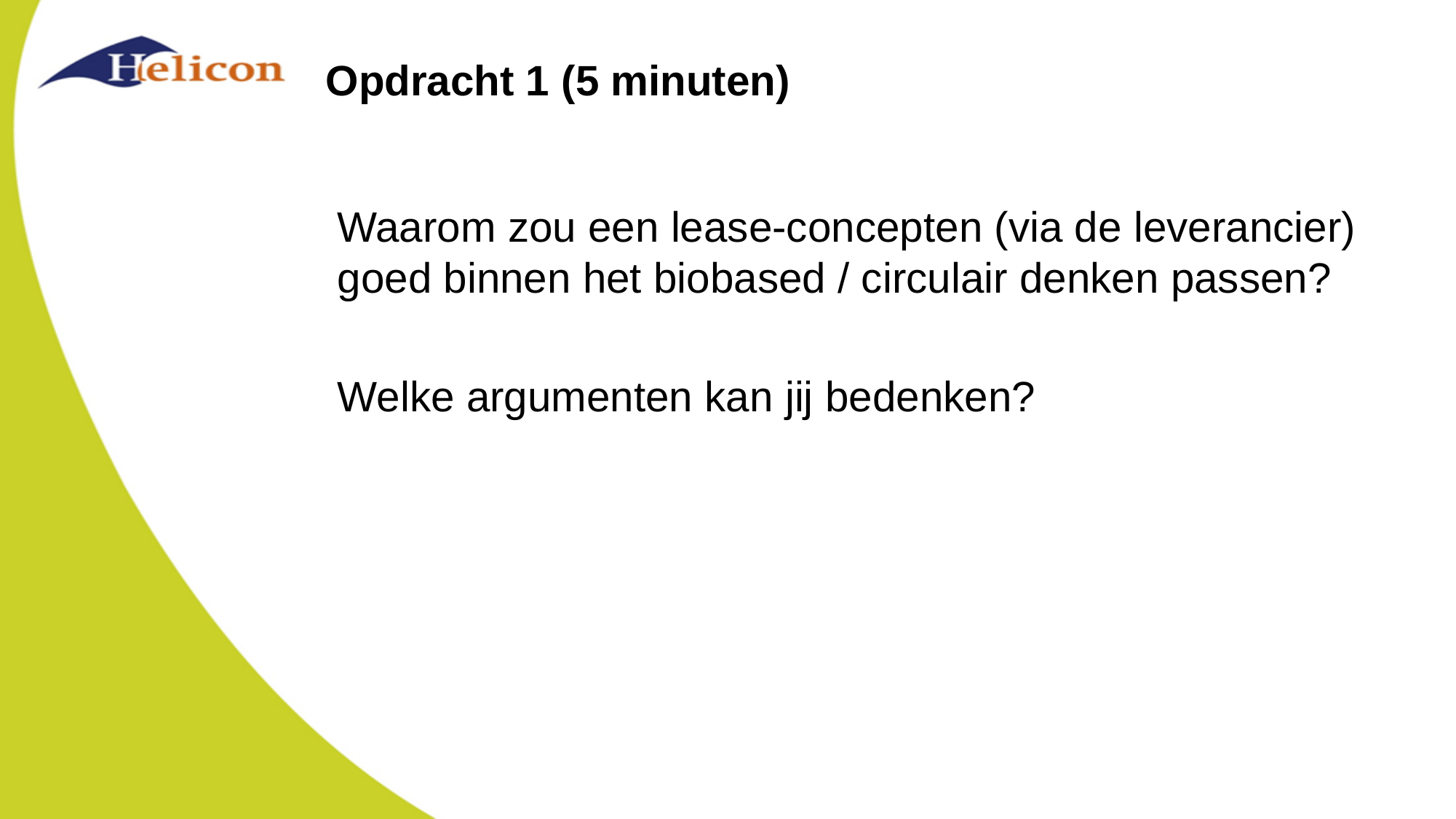

# Opdracht 1 (5 minuten)
Waarom zou een lease-concepten (via de leverancier) goed binnen het biobased / circulair denken passen?

Welke argumenten kan jij bedenken?